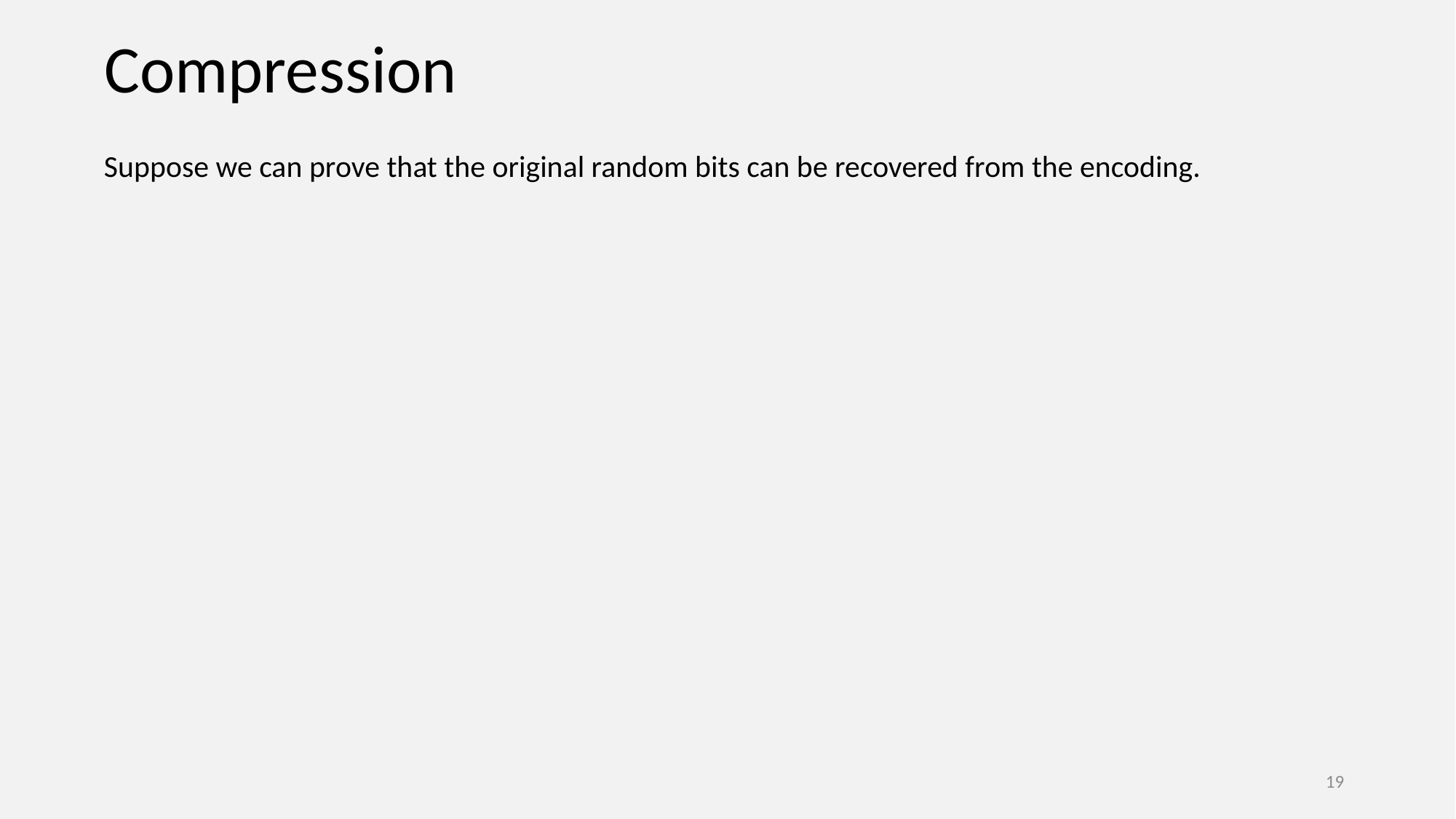

# Compression
Suppose we can prove that the original random bits can be recovered from the encoding.
19